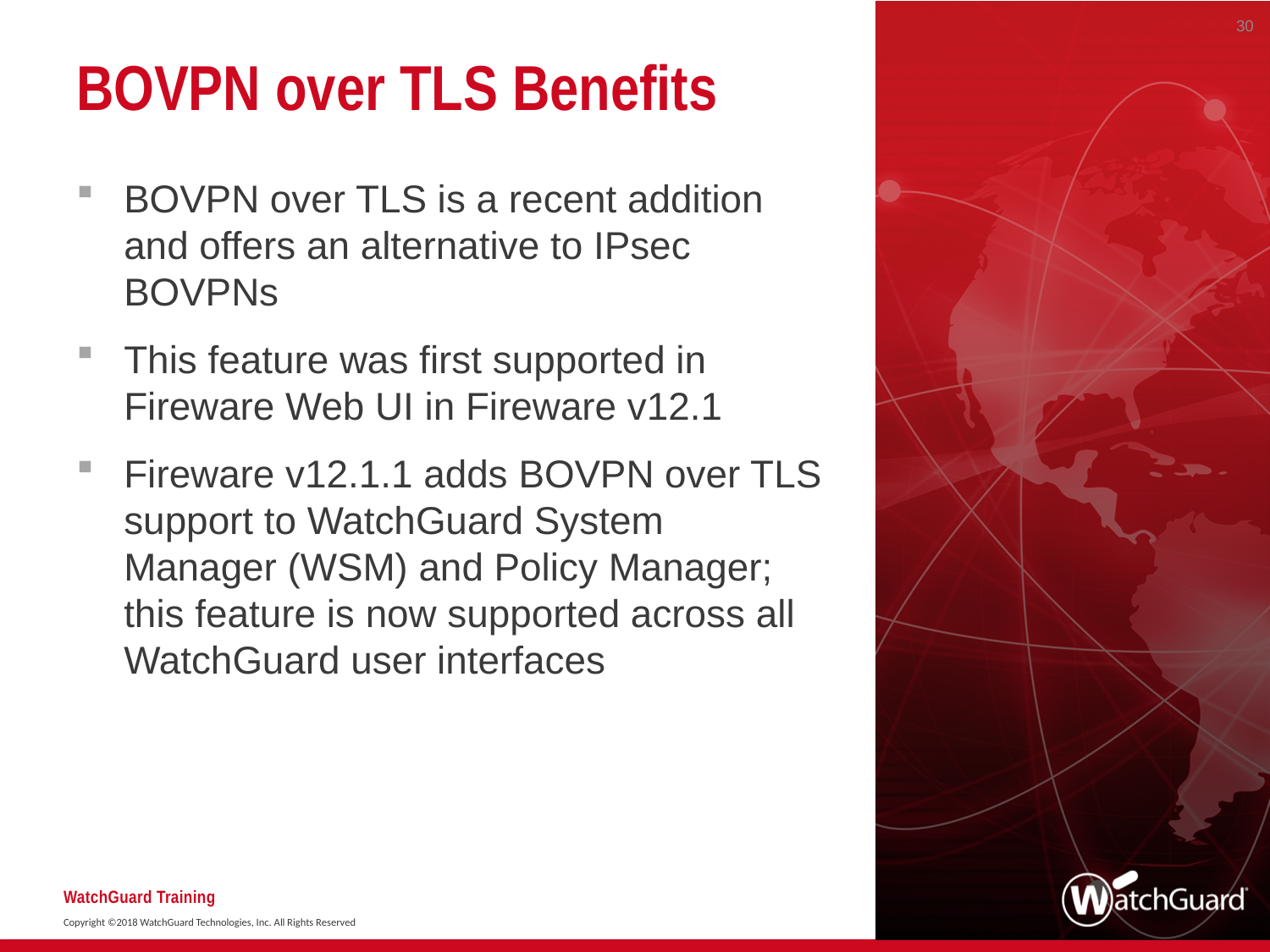

30
# BOVPN over TLS Benefits
BOVPN over TLS is a recent addition and offers an alternative to IPsec BOVPNs
This feature was first supported in Fireware Web UI in Fireware v12.1
Fireware v12.1.1 adds BOVPN over TLS support to WatchGuard System Manager (WSM) and Policy Manager;  this feature is now supported across all WatchGuard user interfaces